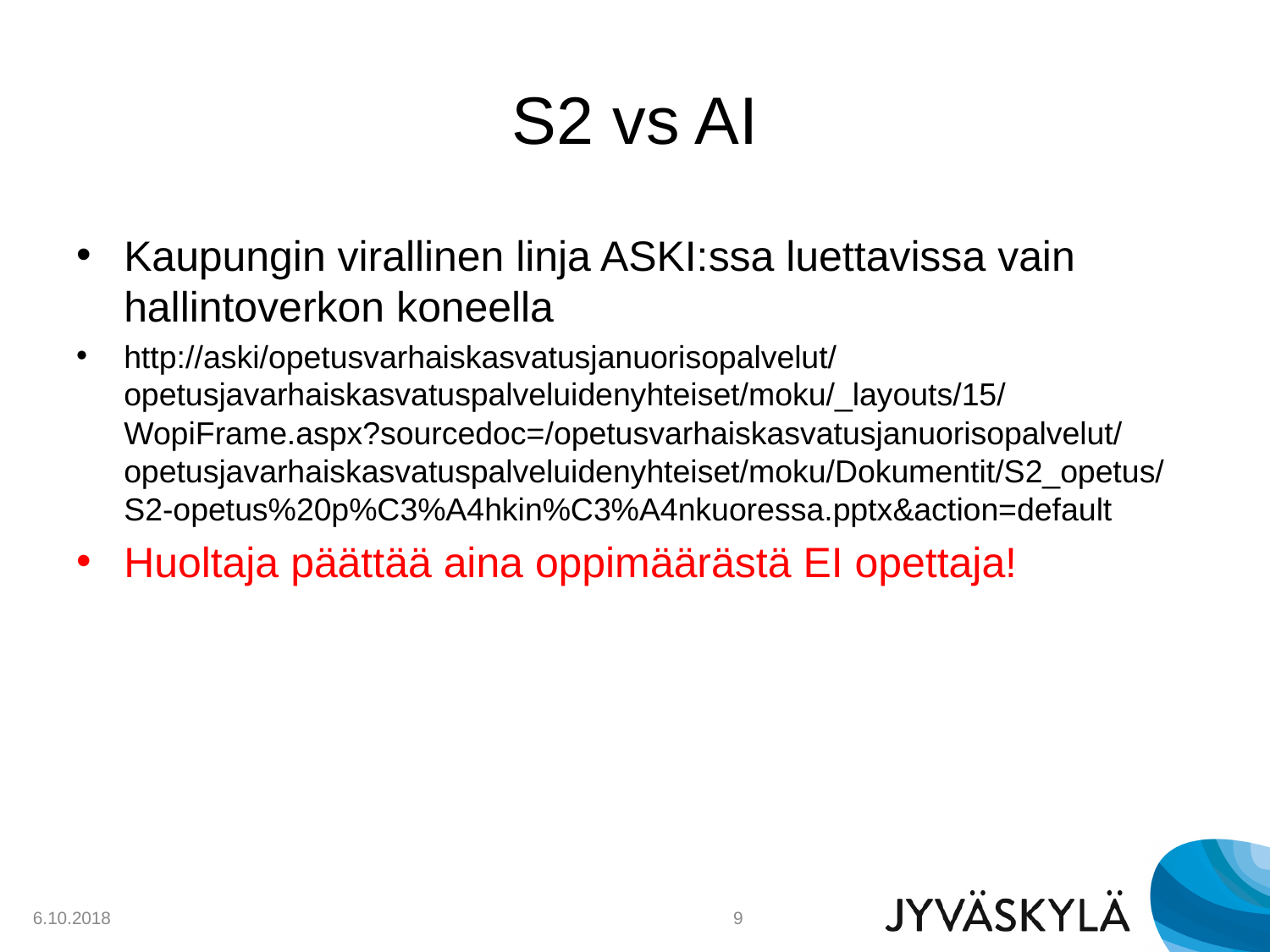

# S2 vs AI
Kaupungin virallinen linja ASKI:ssa luettavissa vain hallintoverkon koneella
http://aski/opetusvarhaiskasvatusjanuorisopalvelut/opetusjavarhaiskasvatuspalveluidenyhteiset/moku/_layouts/15/WopiFrame.aspx?sourcedoc=/opetusvarhaiskasvatusjanuorisopalvelut/opetusjavarhaiskasvatuspalveluidenyhteiset/moku/Dokumentit/S2_opetus/S2-opetus%20p%C3%A4hkin%C3%A4nkuoressa.pptx&action=default
Huoltaja päättää aina oppimäärästä EI opettaja!

6.10.2018

9